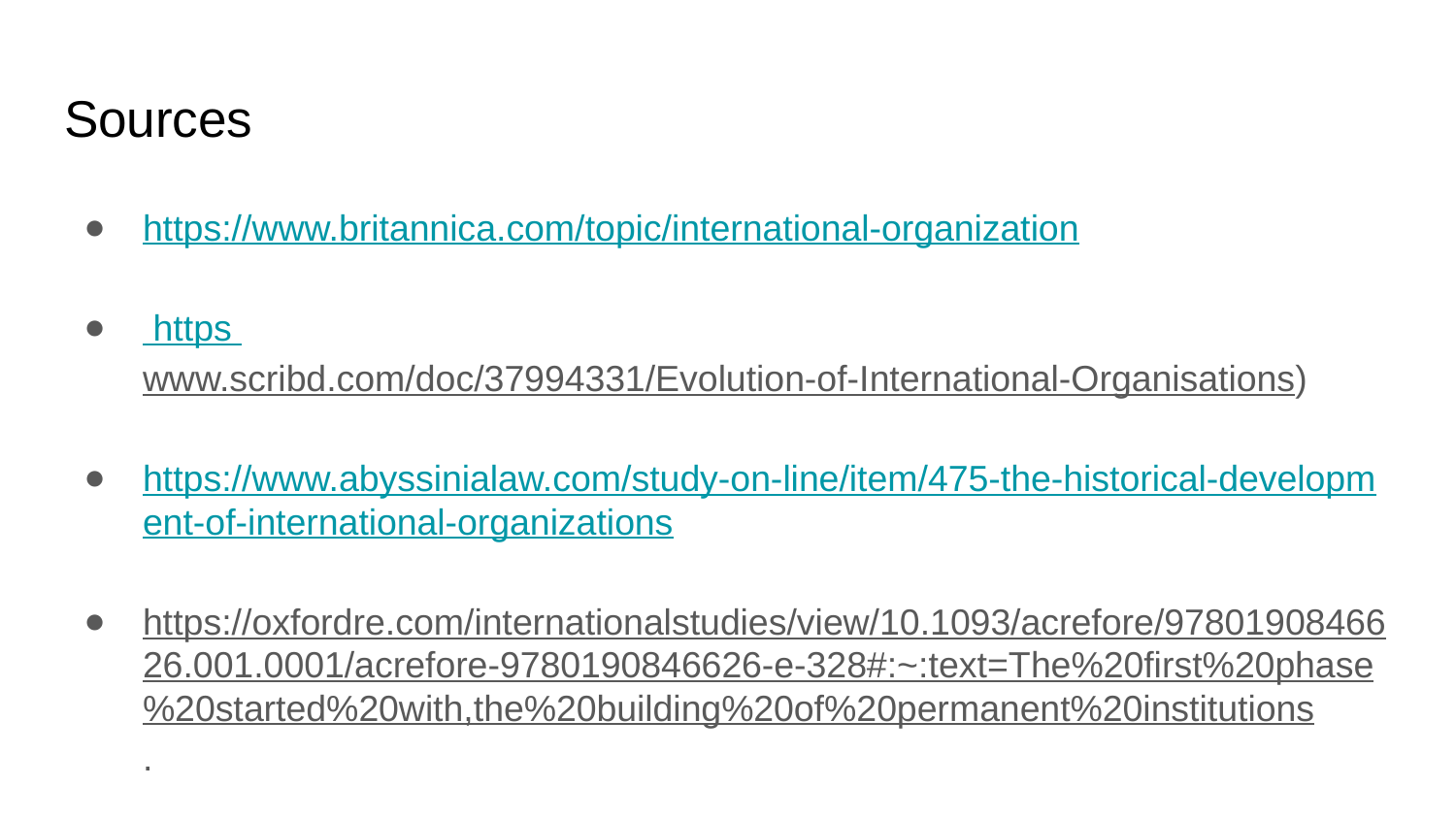

# Sources
https://www.britannica.com/topic/international-organization

 https www.scribd.com/doc/37994331/Evolution-of-International-Organisations)

https://www.abyssinialaw.com/study-on-line/item/475-the-historical-development-of-international-organizations

https://oxfordre.com/internationalstudies/view/10.1093/acrefore/9780190846626.001.0001/acrefore-9780190846626-e-328#:~:text=The%20first%20phase%20started%20with,the%20building%20of%20permanent%20institutions.